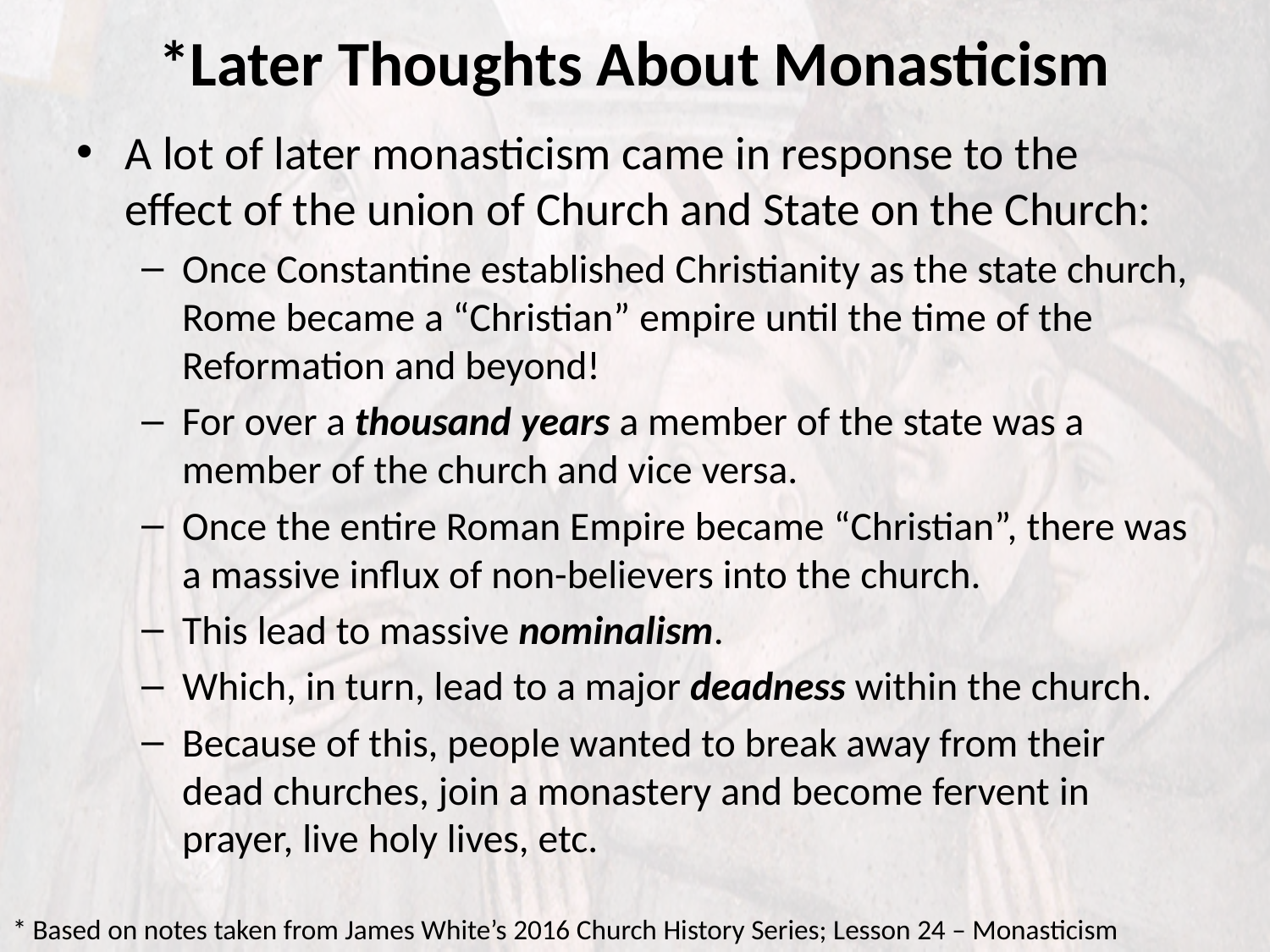

# *Later Thoughts About Monasticism
A lot of later monasticism came in response to the effect of the union of Church and State on the Church:
Once Constantine established Christianity as the state church, Rome became a “Christian” empire until the time of the Reformation and beyond!
For over a thousand years a member of the state was a member of the church and vice versa.
Once the entire Roman Empire became “Christian”, there was a massive influx of non-believers into the church.
This lead to massive nominalism.
Which, in turn, lead to a major deadness within the church.
Because of this, people wanted to break away from their dead churches, join a monastery and become fervent in prayer, live holy lives, etc.

* Based on notes taken from James White’s 2016 Church History Series; Lesson 24 – Monasticism